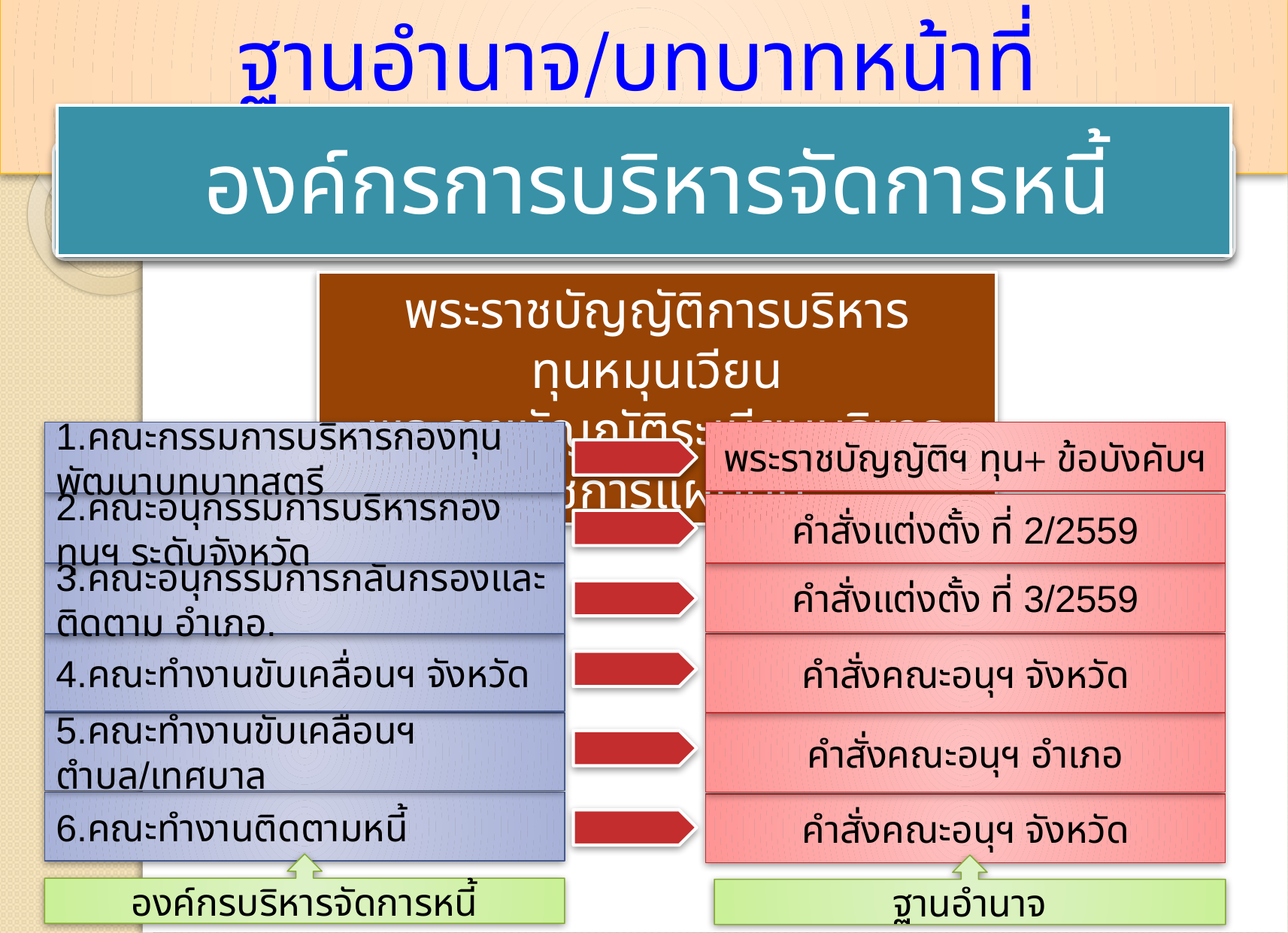

ฐานอำนาจ/บทบาทหน้าที่

   องค์กรการบริหารจัดการหนี้

พระราชบัญญัติการบริหารทุนหมุนเวียน
พระราชบัญญัติระเบียบบริหารราชการแผ่นดิน
1.คณะกรรมการบริหารกองทุนพัฒนาบทบาทสตรี
พระราชบัญญัติฯ ทุน+ ข้อบังคับฯ

2.คณะอนุกรรมการบริหารกองทุนฯ ระดับจังหวัด
คำสั่งแต่งตั้ง ที่ 2/2559

คำสั่งแต่งตั้ง ที่ 3/2559
3.คณะอนุกรรมการกลั่นกรองและติดตาม อำเภอ.

4.คณะทำงานขับเคลื่อนฯ จังหวัด
คำสั่งคณะอนุฯ จังหวัด

5.คณะทำงานขับเคลื่อนฯ ตำบล/เทศบาล
คำสั่งคณะอนุฯ อำเภอ

6.คณะทำงานติดตามหนี้
คำสั่งคณะอนุฯ จังหวัด

องค์กรบริหารจัดการหนี้
ฐานอำนาจ